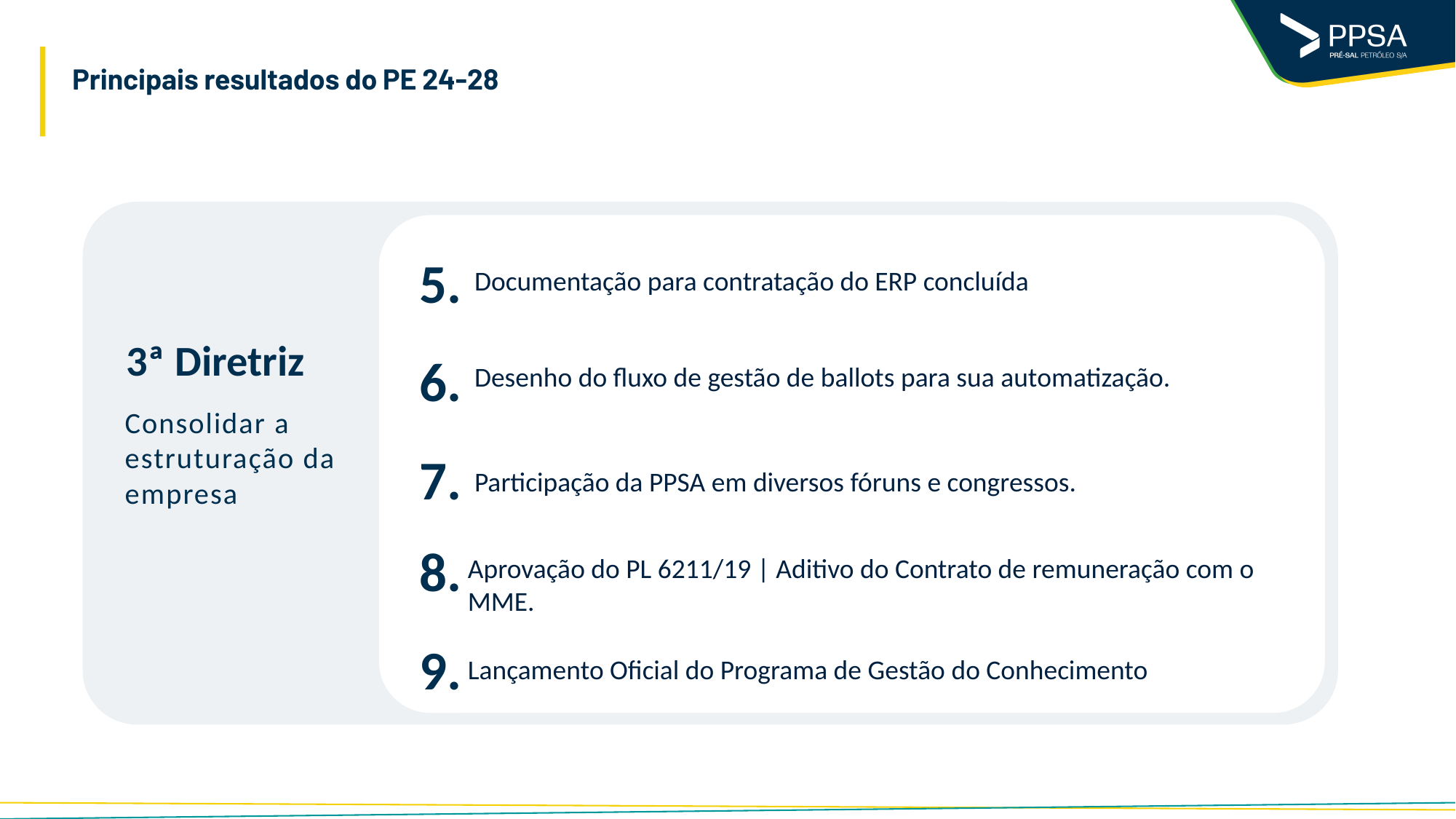

# Principais resultados do PE 24-28

5.
Documentação para contratação do ERP concluída
3ª Diretriz
6.
Desenho do fluxo de gestão de ballots para sua automatização.
Consolidar a estruturação da empresa
7.
Participação da PPSA em diversos fóruns e congressos.
8.
Aprovação do PL 6211/19 | Aditivo do Contrato de remuneração com o MME.
9.
Lançamento Oficial do Programa de Gestão do Conhecimento